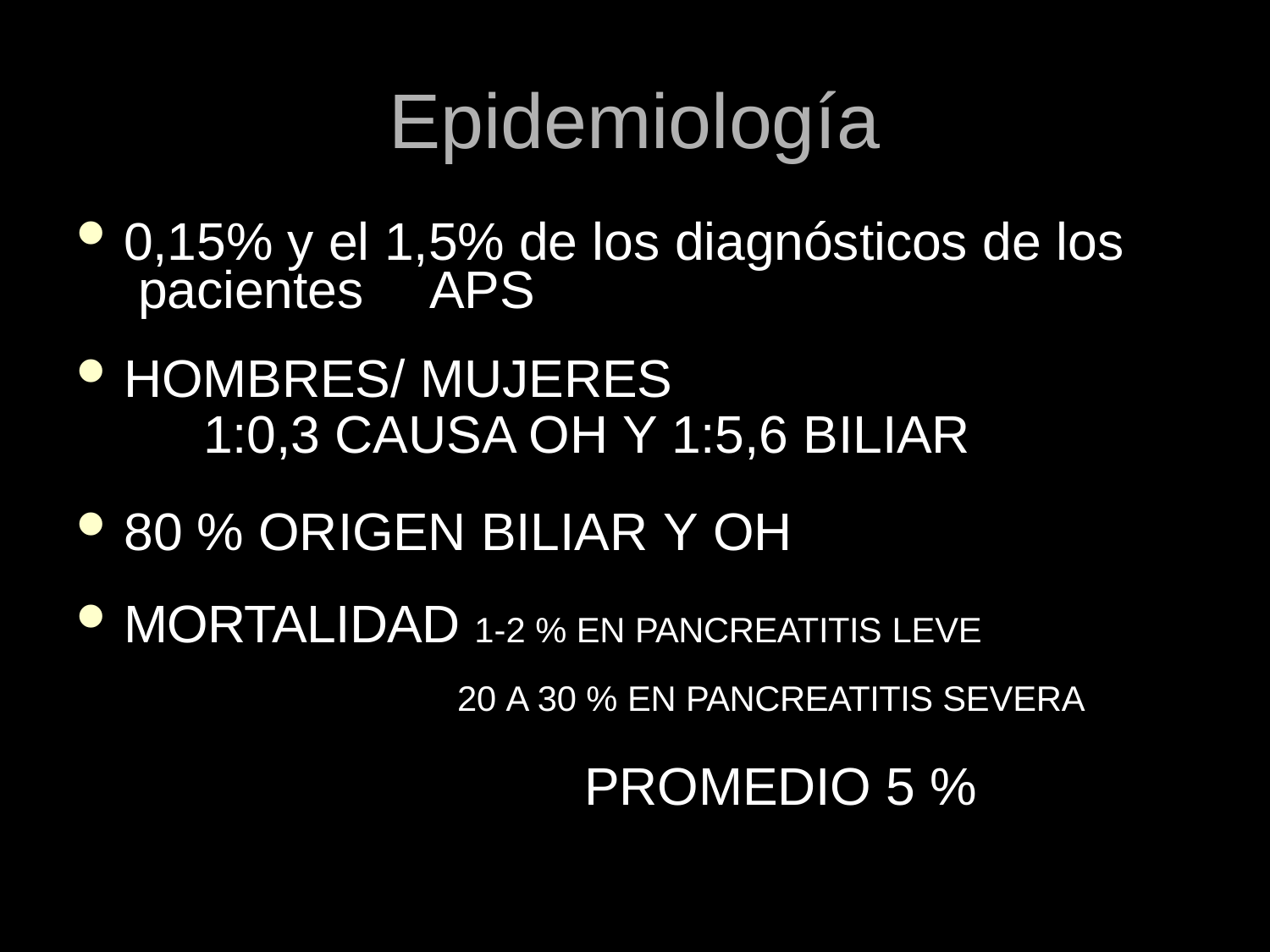

# Epidemiología
0,15% y el 1,5% de los diagnósticos de los  pacientes	APS
HOMBRES/ MUJERES
1:0,3 CAUSA OH Y 1:5,6 BILIAR
80 % ORIGEN BILIAR Y OH
MORTALIDAD 1-2 % EN PANCREATITIS LEVE
20 A 30 % EN PANCREATITIS SEVERA
PROMEDIO 5 %